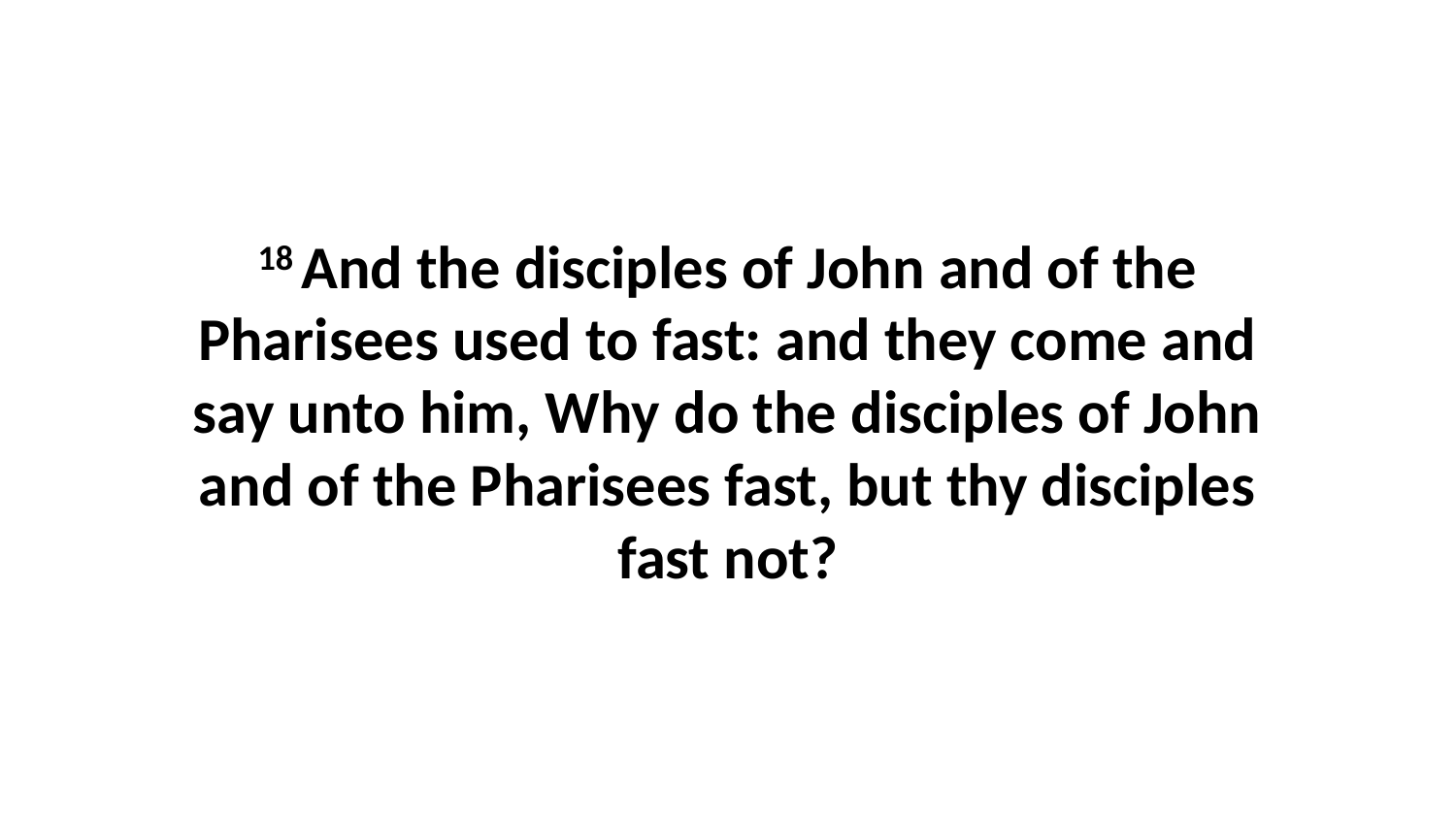

18 And the disciples of John and of the Pharisees used to fast: and they come and say unto him, Why do the disciples of John and of the Pharisees fast, but thy disciples fast not?